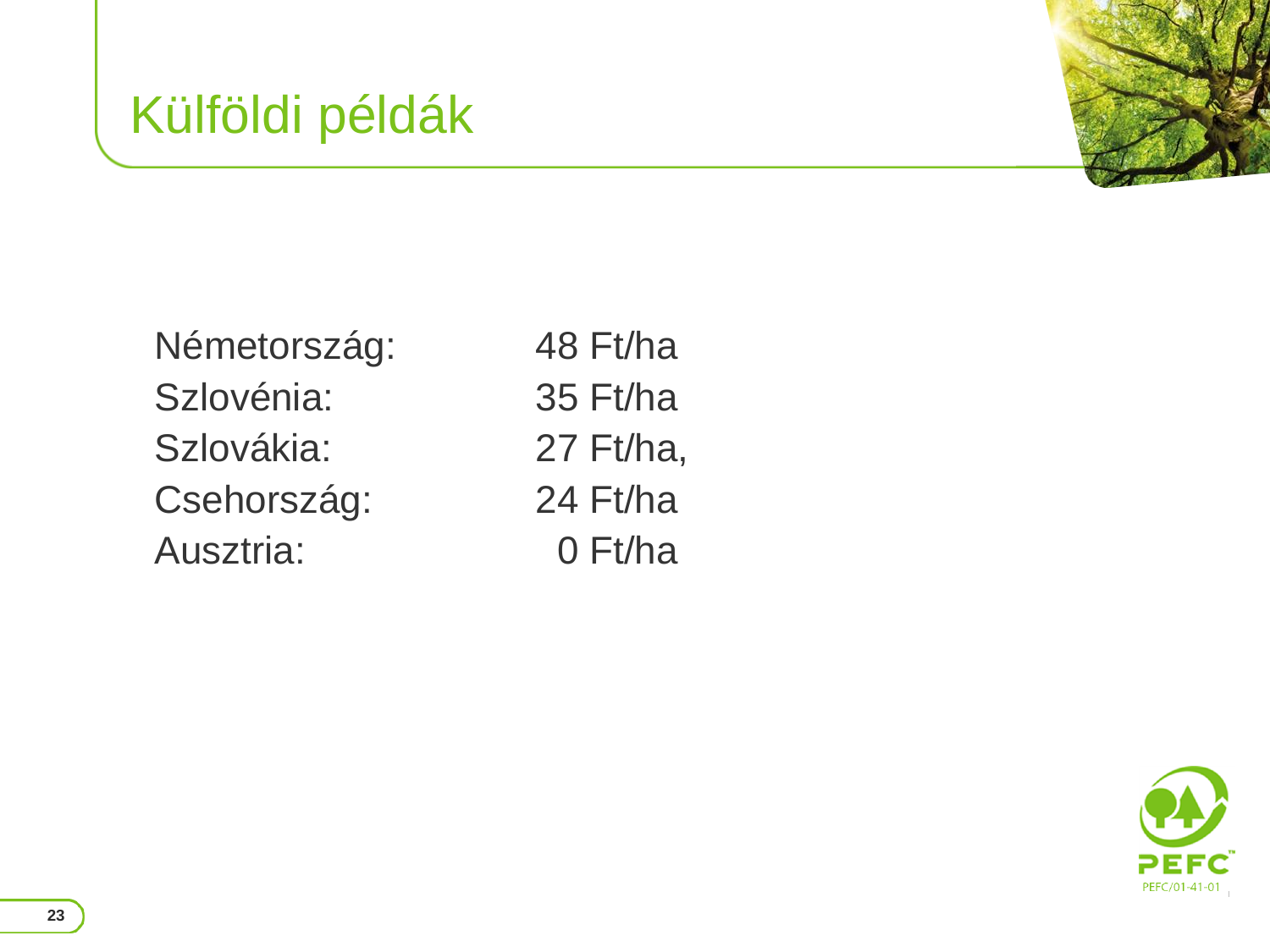

# Külföldi példák
Németország: 		48 Ft/ha
Szlovénia: 		35 Ft/ha
Szlovákia: 		27 Ft/ha,
Csehország: 		24 Ft/ha
Ausztria: 		  0 Ft/ha

23